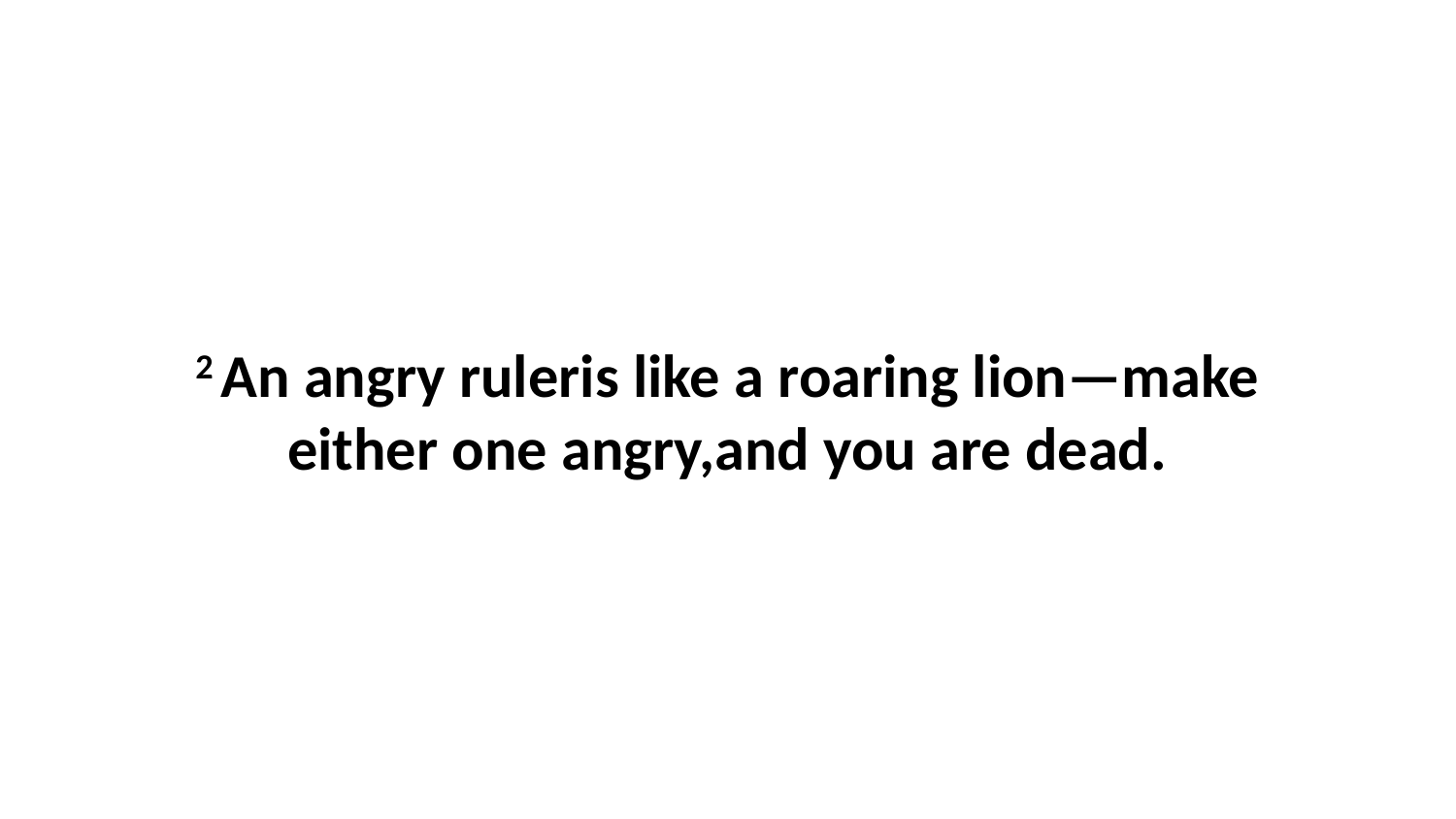

2 An angry ruleris like a roaring lion—make either one angry,and you are dead.